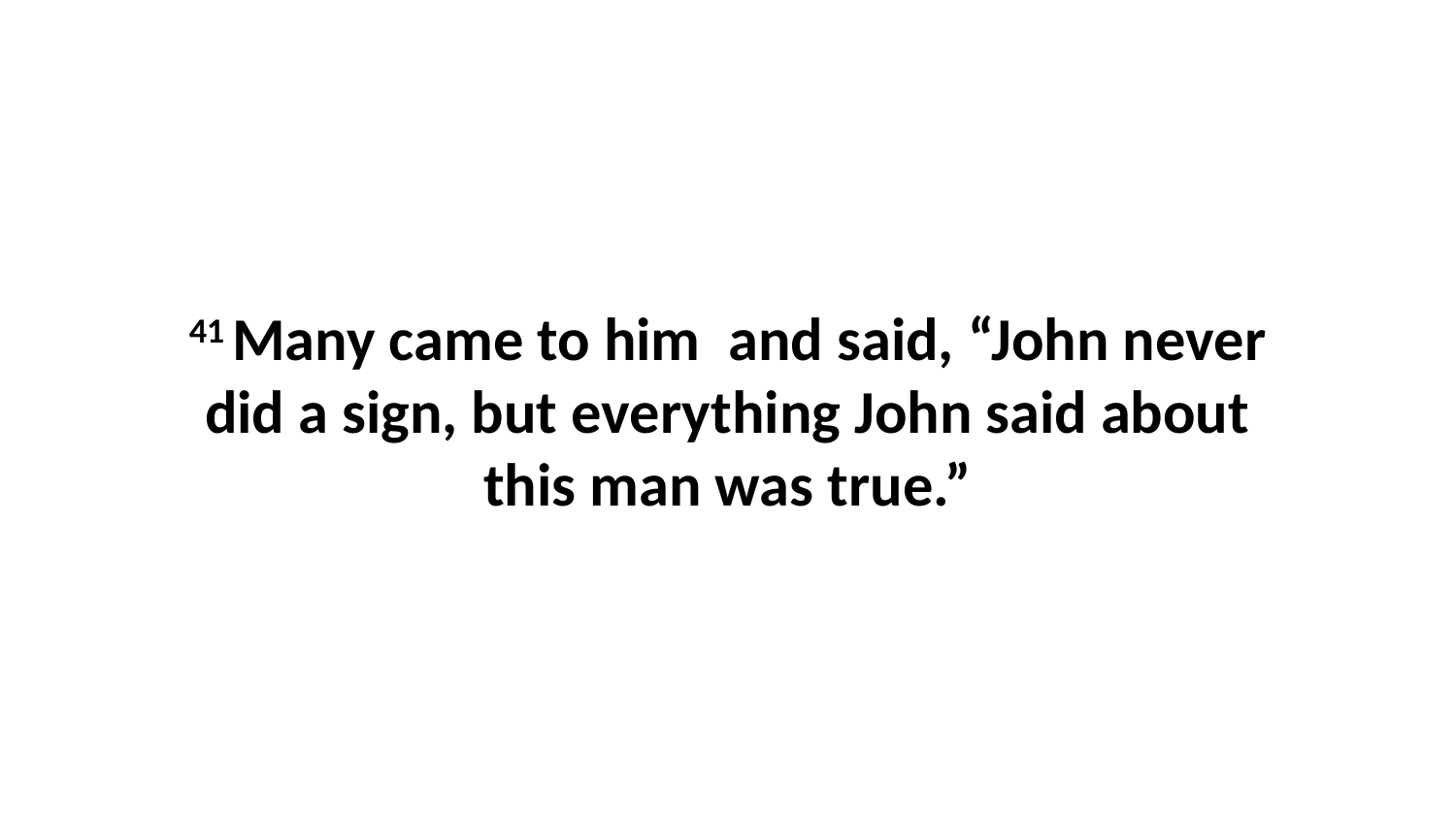

41 Many came to him  and said, “John never did a sign, but everything John said about this man was true.”